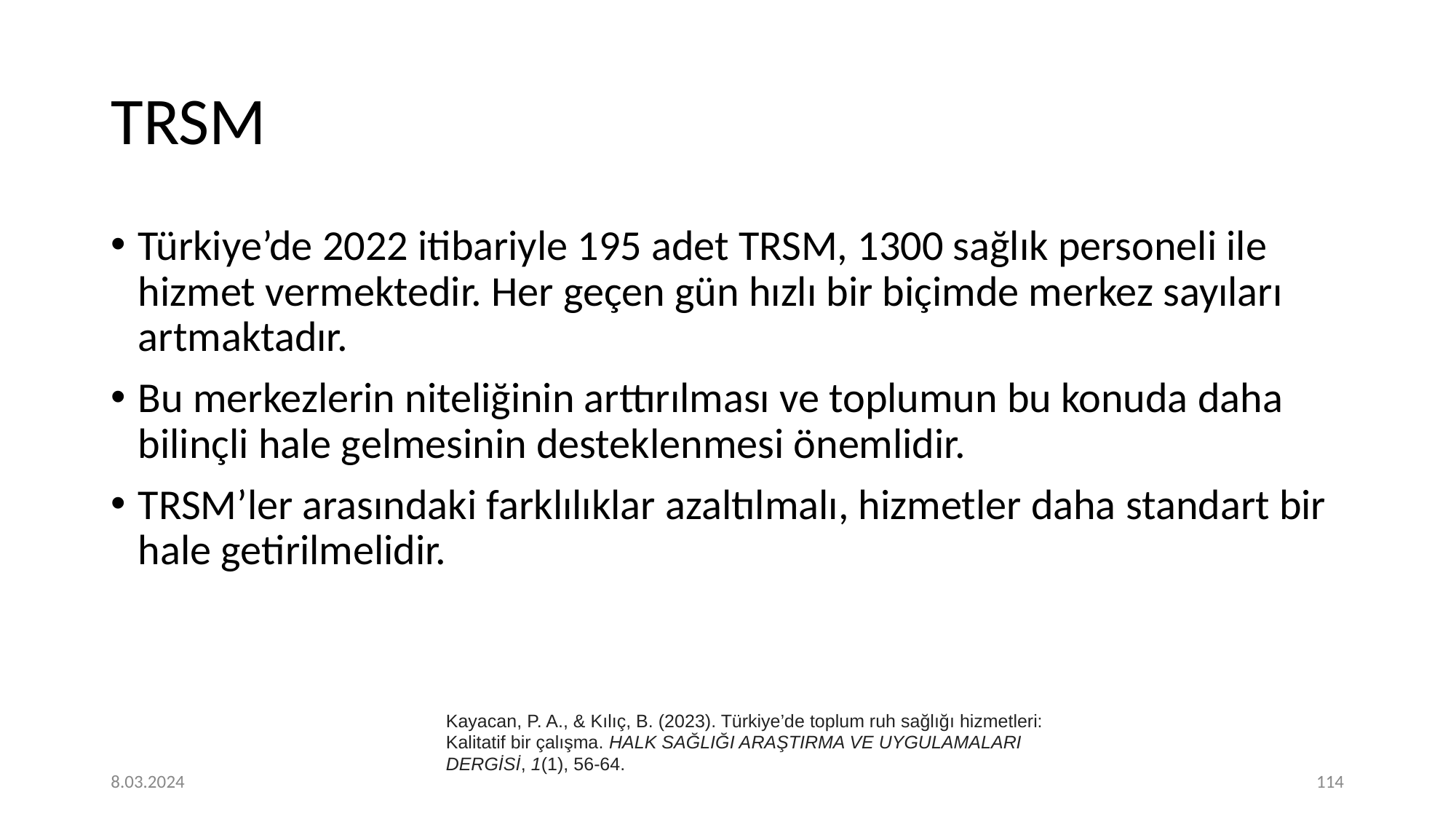

# TRSM
Türkiye’de 2022 itibariyle 195 adet TRSM, 1300 sağlık personeli ile hizmet vermektedir. Her geçen gün hızlı bir biçimde merkez sayıları artmaktadır.
Bu merkezlerin niteliğinin arttırılması ve toplumun bu konuda daha bilinçli hale gelmesinin desteklenmesi önemlidir.
TRSM’ler arasındaki farklılıklar azaltılmalı, hizmetler daha standart bir hale getirilmelidir.
Kayacan, P. A., & Kılıç, B. (2023). Türkiye’de toplum ruh sağlığı hizmetleri: Kalitatif bir çalışma. HALK SAĞLIĞI ARAŞTIRMA VE UYGULAMALARI DERGİSİ, 1(1), 56-64.
8.03.2024
114